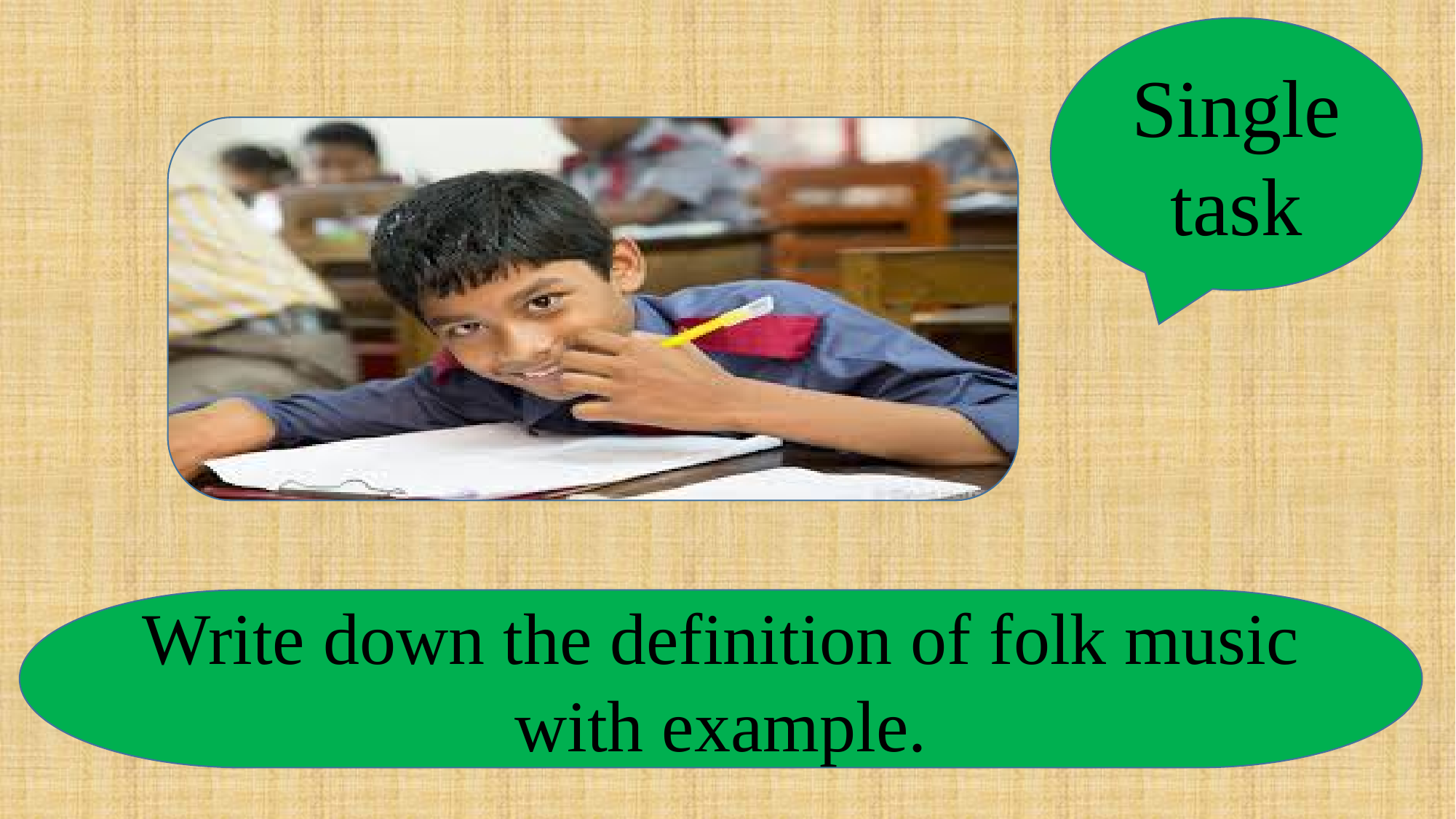

Single task

Write down the definition of folk music with example.